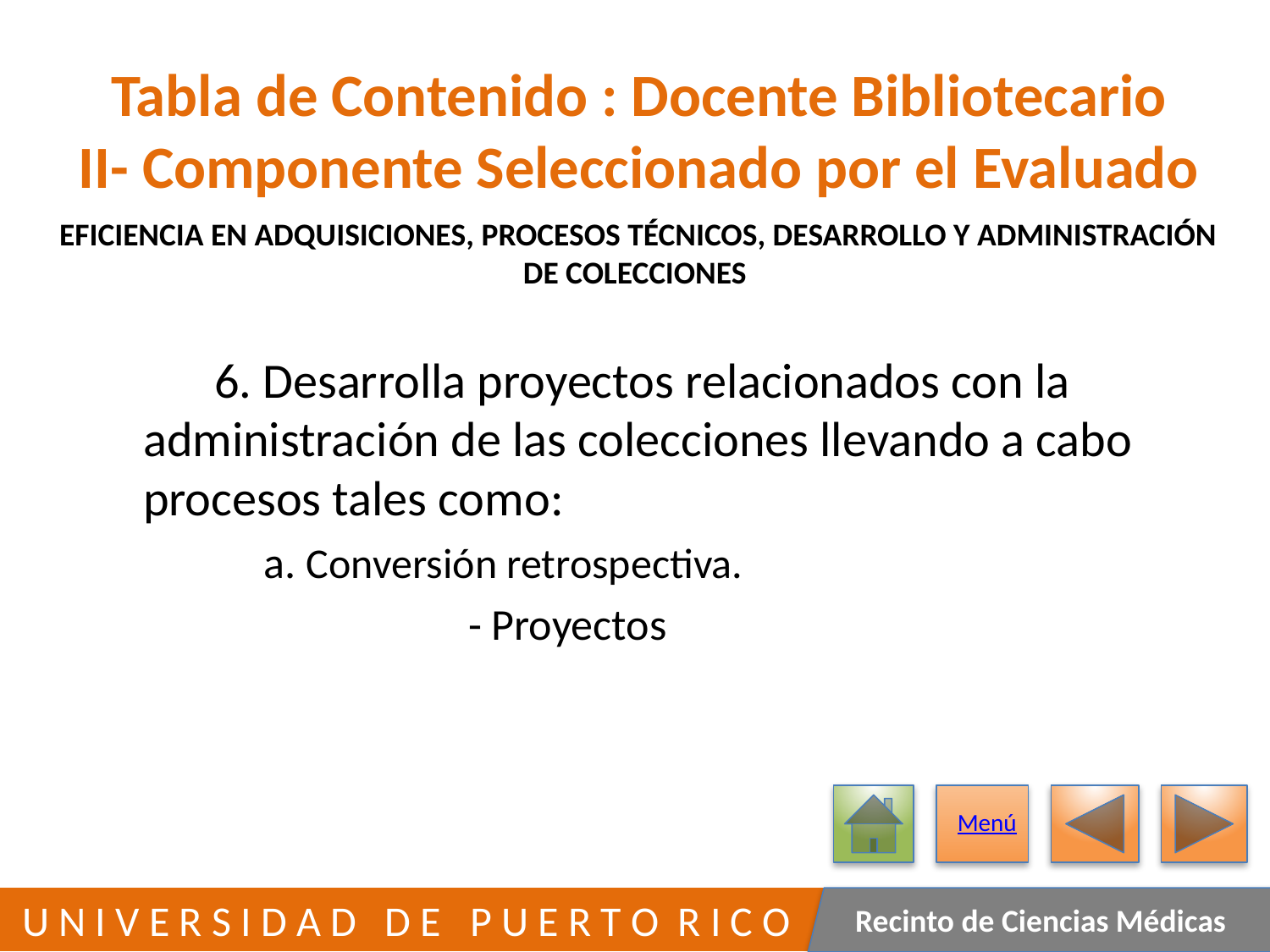

# Tabla de Contenido : Docente Bibliotecario II- Componente Seleccionado por el Evaluado
EFICIENCIA EN ADQUISICIONES, PROCESOS TÉCNICOS, DESARROLLO Y ADMINISTRACIÓN DE COLECCIONES

	6. Desarrolla proyectos relacionados con la
     administración de las colecciones llevando a cabo
     procesos tales como:
	     a. Conversión retrospectiva.
			- Proyectos

Menú

274
 U N I V E R S I D A D   D E   P U E R T O  R I C O

Recinto de Ciencias Médicas